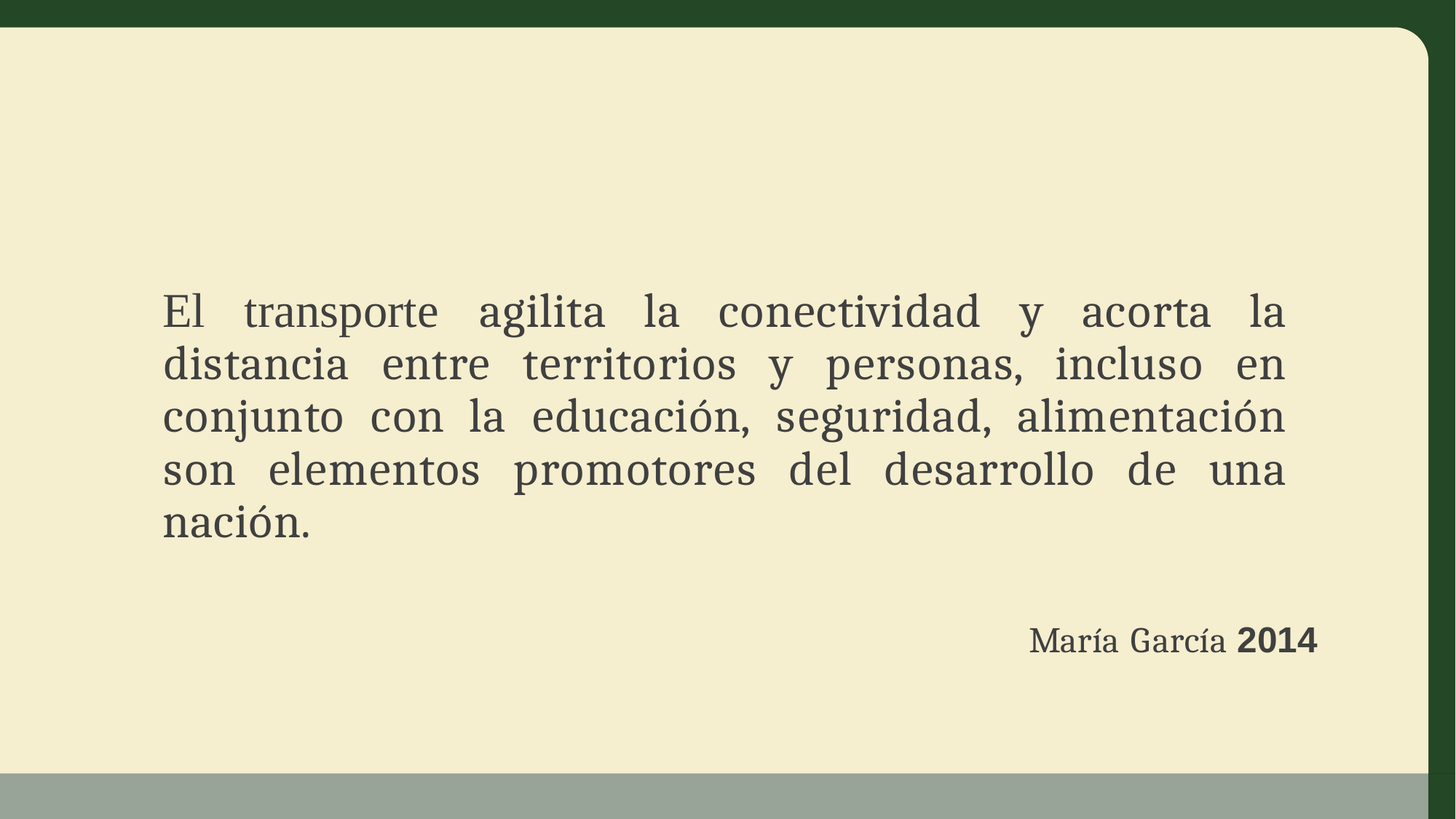

El transporte agilita la conectividad y acorta la distancia entre territorios y personas, incluso en conjunto con la educación, seguridad, alimentación son elementos promotores del desarrollo de una nación.
María García 2014